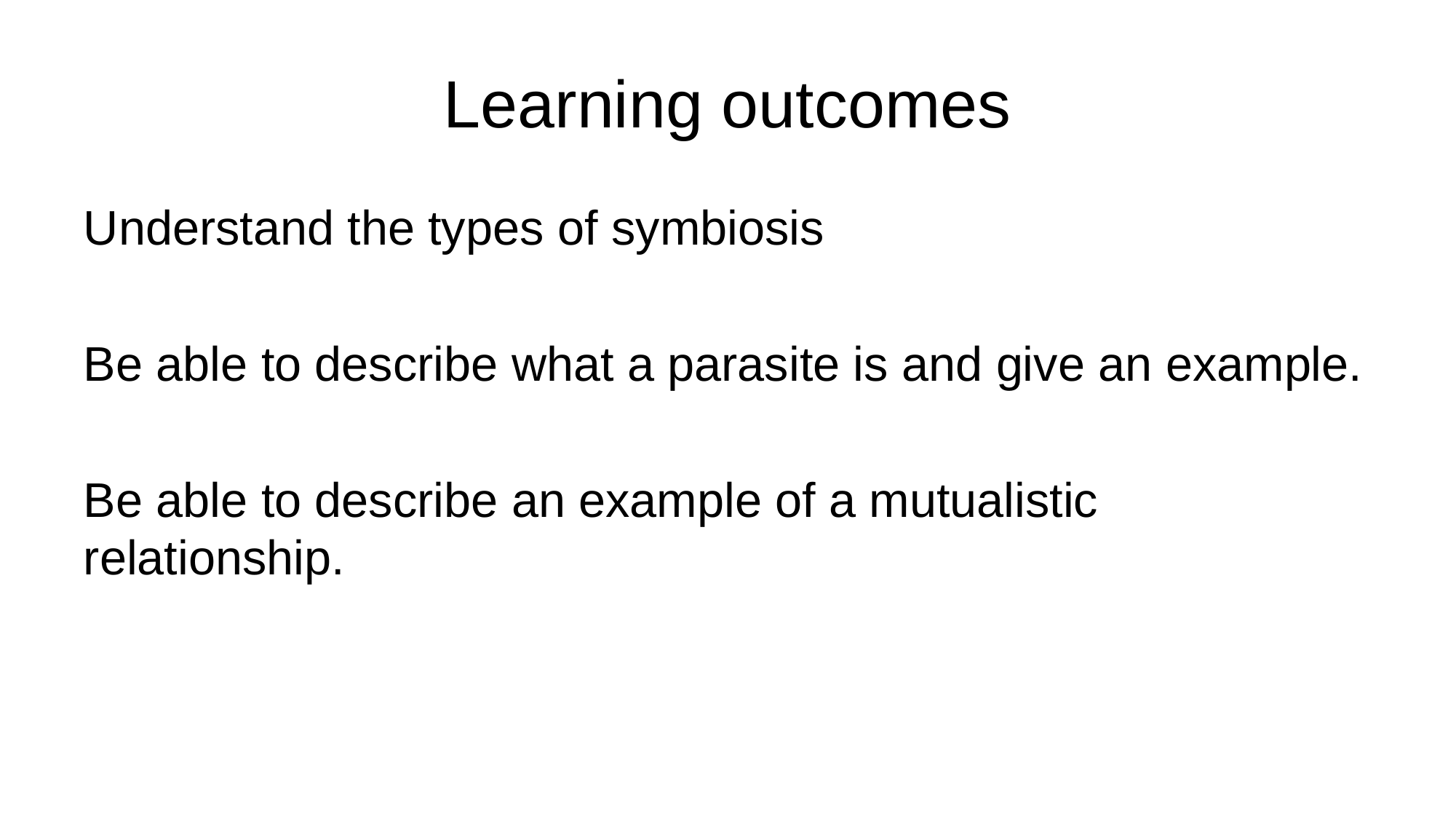

# Learning outcomes
Understand the types of symbiosis

Be able to describe what a parasite is and give an example.

Be able to describe an example of a mutualistic relationship.